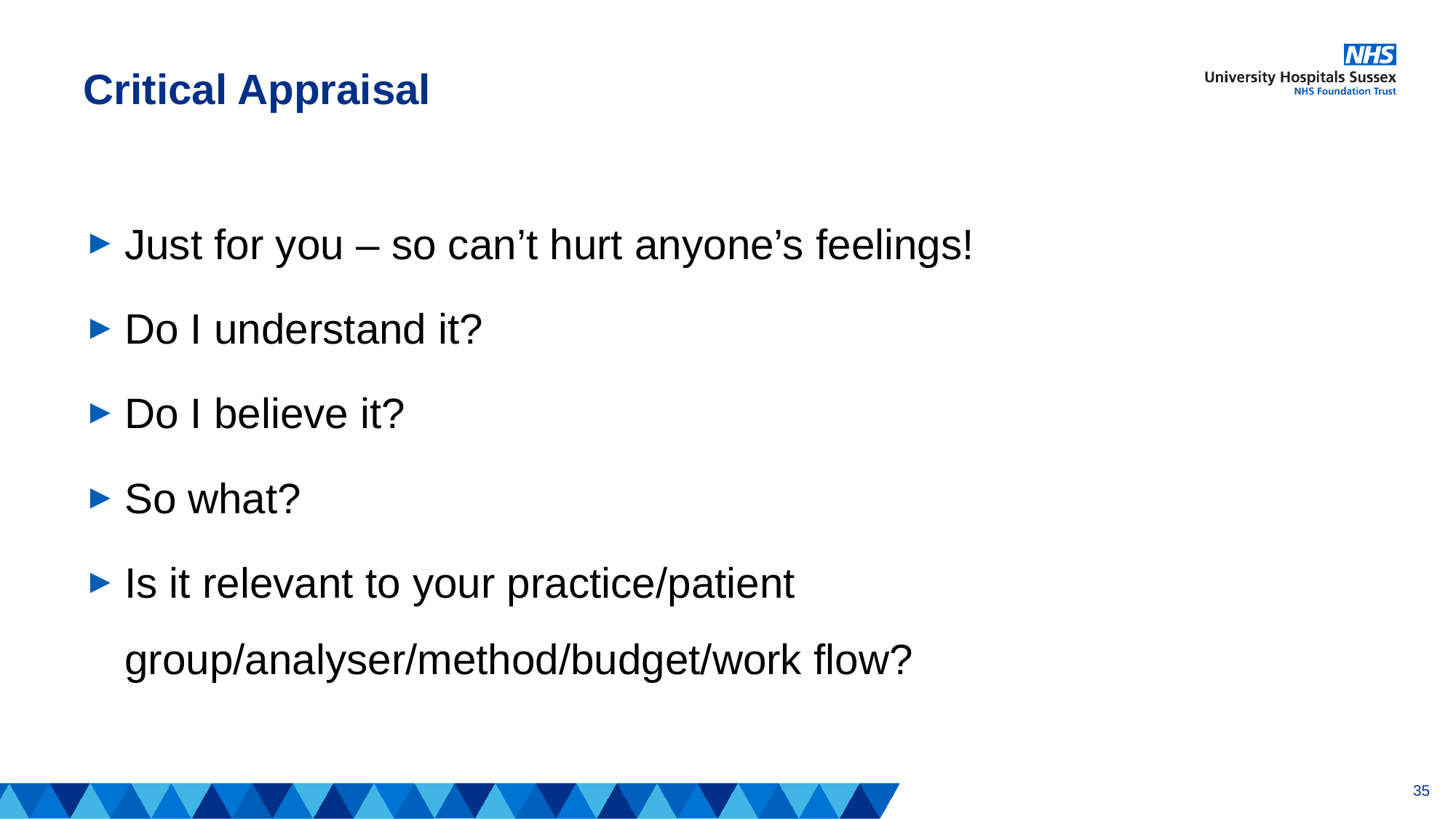

# Critical Appraisal
Just for you – so can’t hurt anyone’s feelings!
Do I understand it?
Do I believe it?
So what?
Is it relevant to your practice/patient group/analyser/method/budget/work flow?
35